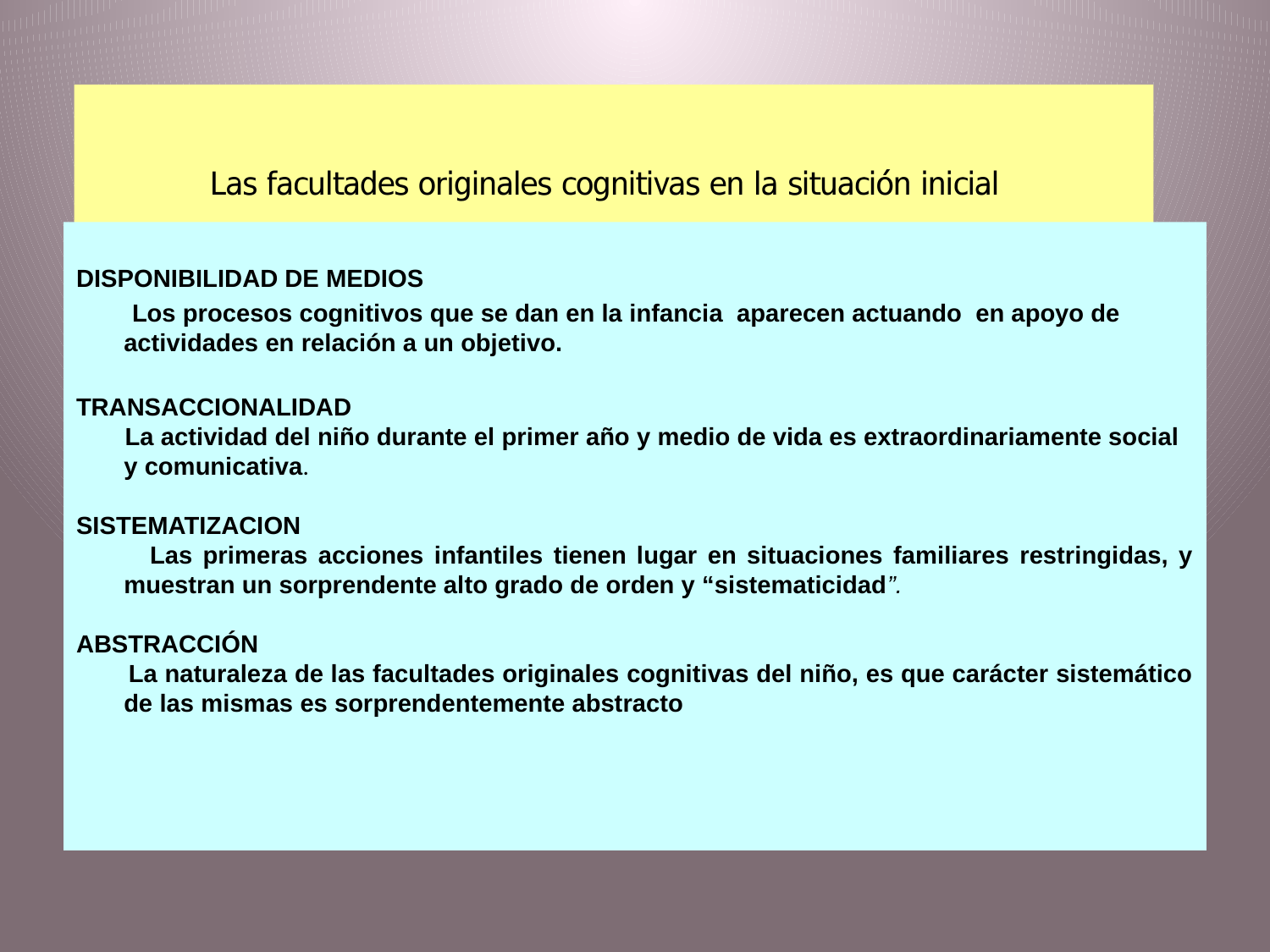

# Las facultades originales cognitivas en la situación inicial

DISPONIBILIDAD DE MEDIOS
        Los procesos cognitivos que se dan en la infancia  aparecen actuando  en apoyo de actividades en relación a un objetivo.

TRANSACCIONALIDAD
       La actividad del niño durante el primer año y medio de vida es extraordinariamente social y comunicativa.

SISTEMATIZACION
       Las primeras acciones infantiles tienen lugar en situaciones familiares restringidas, y muestran un sorprendente alto grado de orden y “sistematicidad”.

ABSTRACCIÓN
       La naturaleza de las facultades originales cognitivas del niño, es que carácter sistemático de las mismas es sorprendentemente abstracto